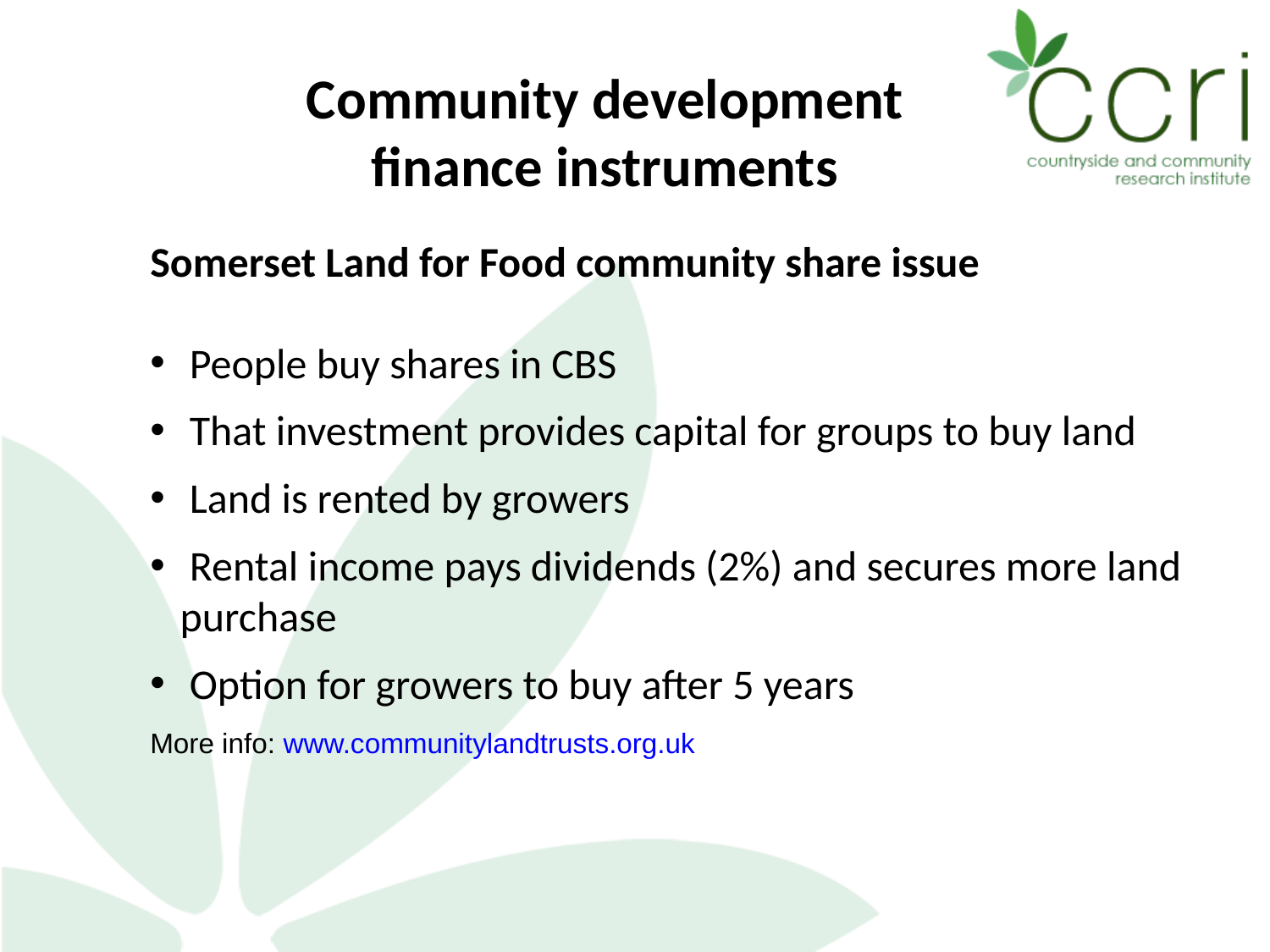

Community development finance instruments
Somerset Land for Food community share issue

 People buy shares in CBS

 That investment provides capital for groups to buy land

 Land is rented by growers

 Rental income pays dividends (2%) and secures more land purchase

 Option for growers to buy after 5 years

More info: www.communitylandtrusts.org.uk